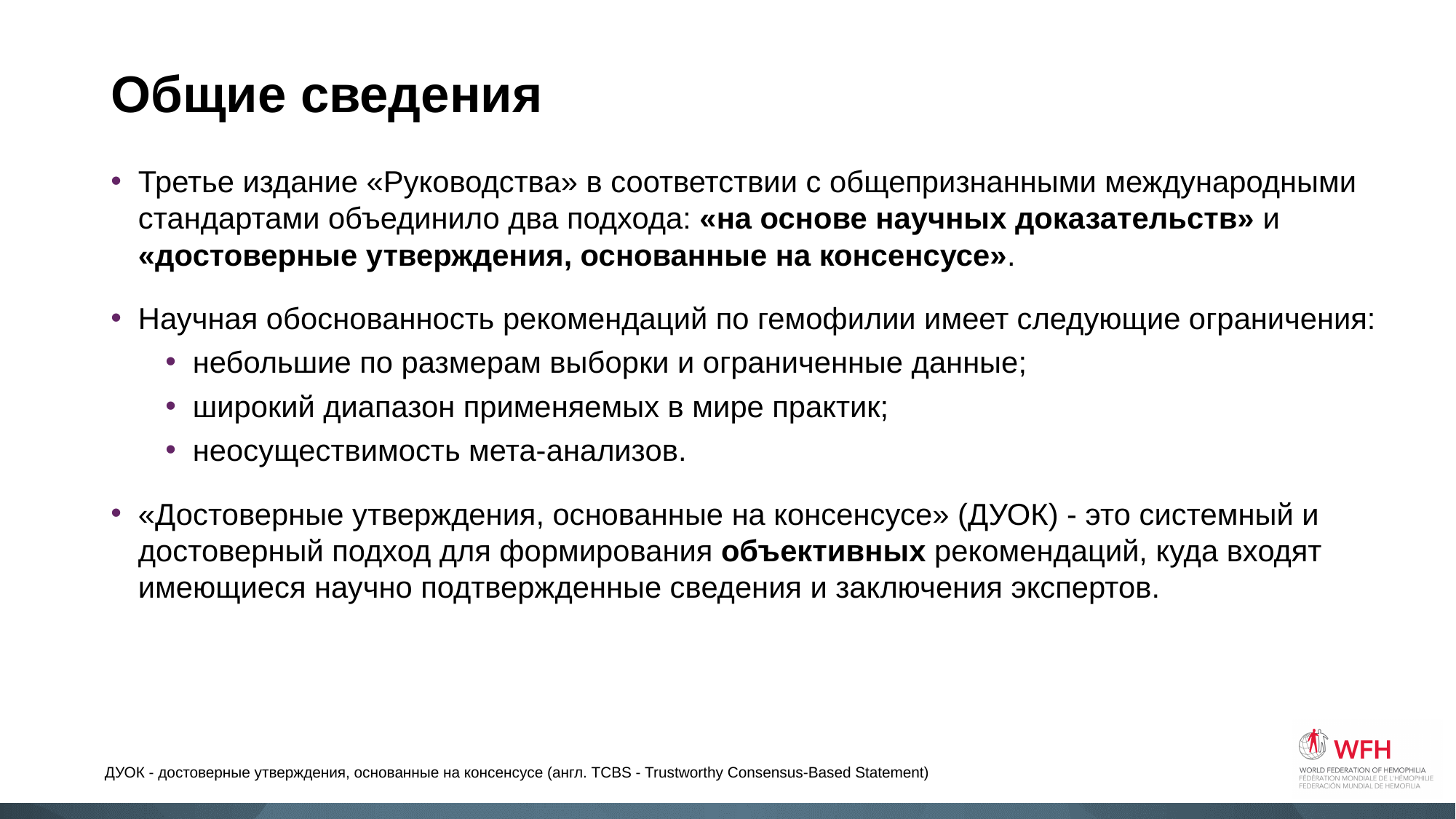

# Общие сведения
Третье издание «Руководства» в соответствии с общепризнанными международными стандартами объединило два подхода: «на основе научных доказательств» и «достоверные утверждения, основанные на консенсусе».
Научная обоснованность рекомендаций по гемофилии имеет следующие ограничения:
небольшие по размерам выборки и ограниченные данные;
широкий диапазон применяемых в мире практик;
неосуществимость мета-анализов.
«Достоверные утверждения, основанные на консенсусе» (ДУОК) - это системный и достоверный подход для формирования объективных рекомендаций, куда входят имеющиеся научно подтвержденные сведения и заключения экспертов.
ДУОК - достоверные утверждения, основанные на консенсусе (англ. TCBS - Trustworthy Consensus-Based Statement)